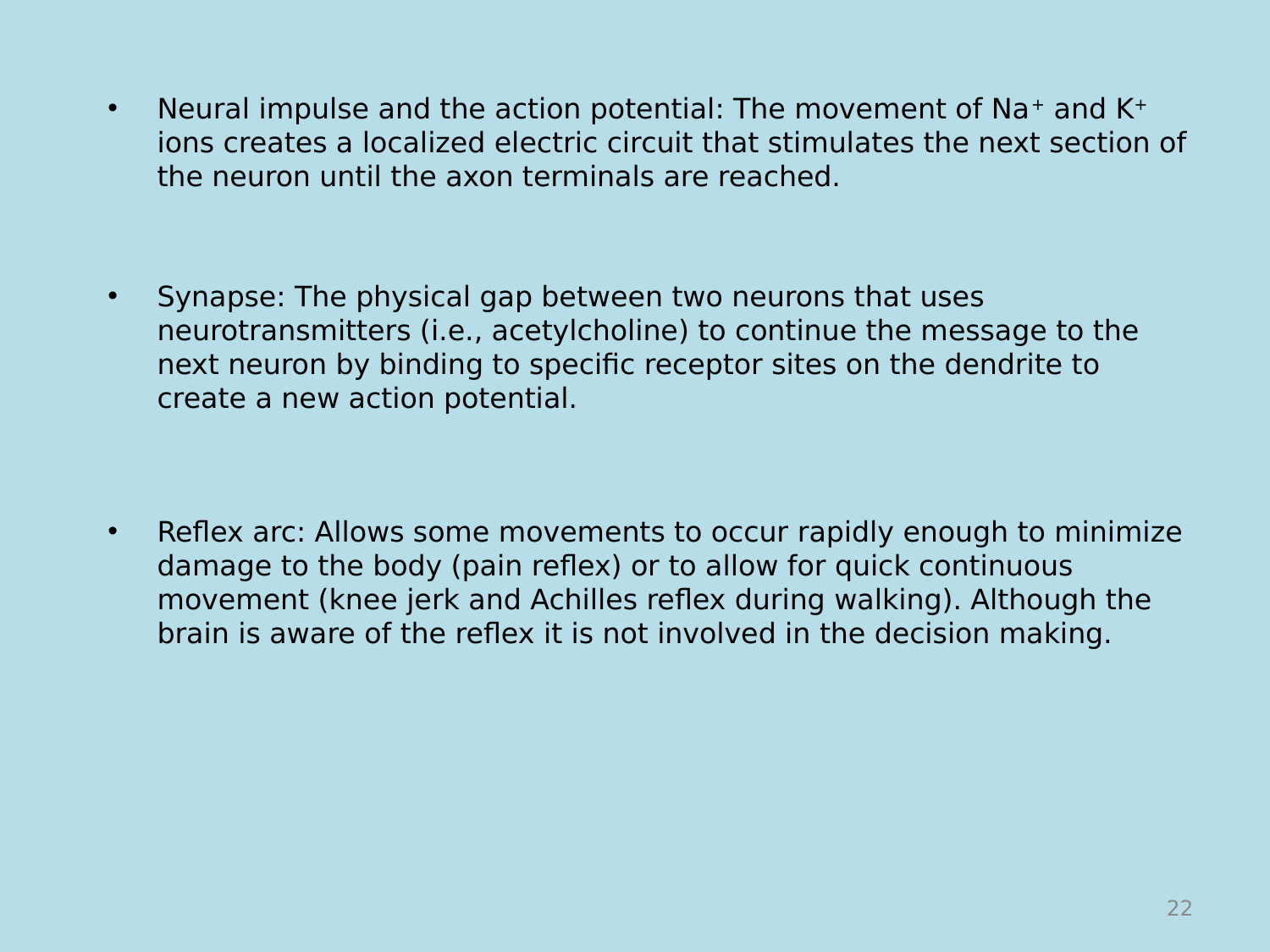

Neural impulse and the action potential: The movement of Na+ and K+ ions creates a localized electric circuit that stimulates the next section of the neuron until the axon terminals are reached.

Synapse: The physical gap between two neurons that uses neurotransmitters (i.e., acetylcholine) to continue the message to the next neuron by binding to specific receptor sites on the dendrite to create a new action potential.
Reflex arc: Allows some movements to occur rapidly enough to minimize damage to the body (pain reflex) or to allow for quick continuous movement (knee jerk and Achilles reflex during walking). Although the brain is aware of the reflex it is not involved in the decision making.
22